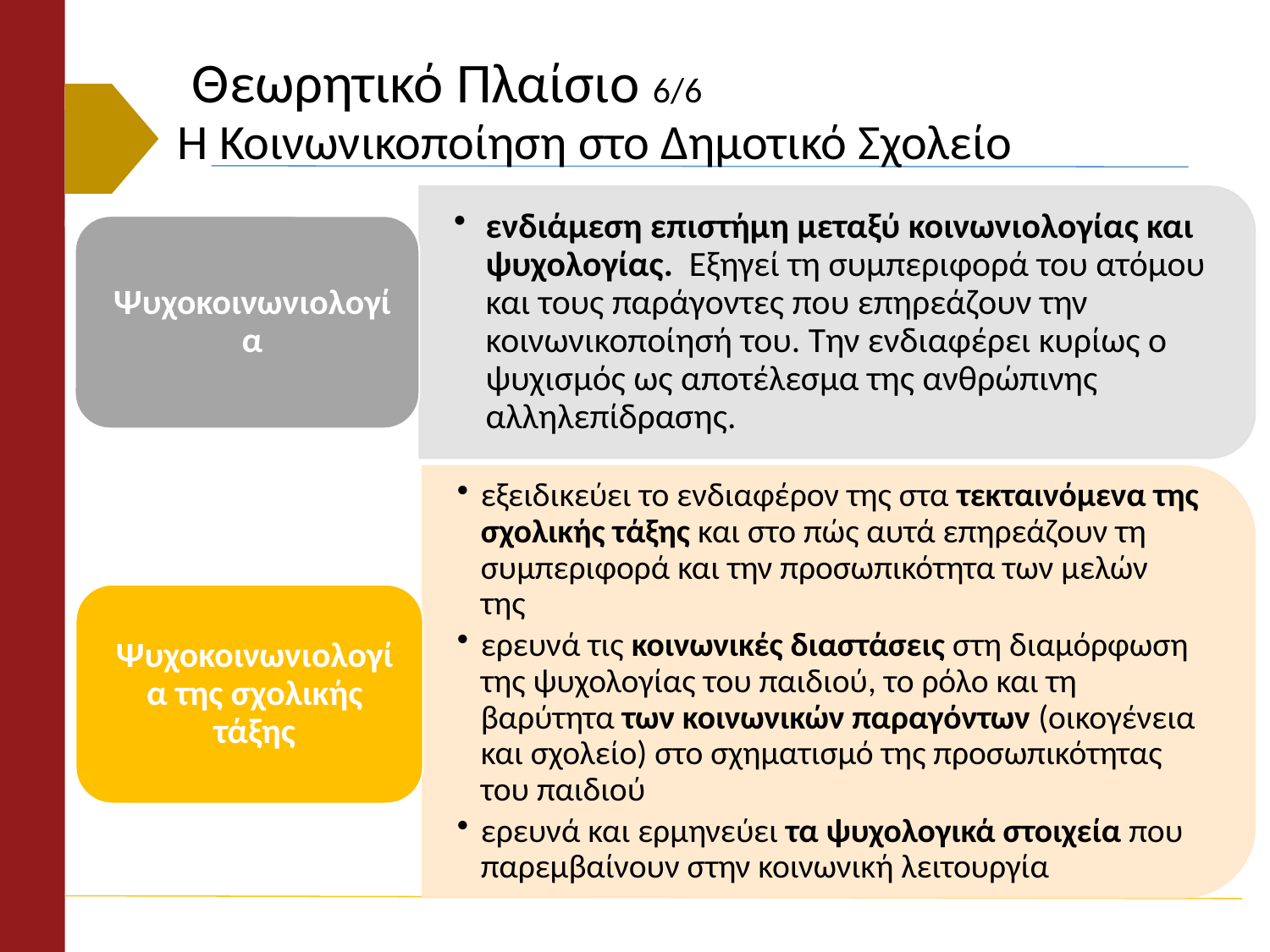

# Θεωρητικό Πλαίσιο 6/6 Η Κοινωνικοποίηση στο Δημοτικό Σχολείο
ενδιάμεση επιστήμη μεταξύ κοινωνιολογίας και ψυχολογίας.  Εξηγεί τη συμπεριφορά του ατόμου και τους παράγοντες που επηρεάζουν την κοινωνικοποίησή του. Την ενδιαφέρει κυρίως ο ψυχισμός ως αποτέλεσμα της ανθρώπινης αλληλεπίδρασης.
Ψυχοκοινωνιολογία
εξειδικεύει το ενδιαφέρον της στα τεκταινόμενα της σχολικής τάξης και στο πώς αυτά επηρεάζουν τη συμπεριφορά και την προσωπικότητα των μελών της
ερευνά τις κοινωνικές διαστάσεις στη διαμόρφωση της ψυχολογίας του παιδιού, το ρόλο και τη βαρύτητα των κοινωνικών παραγόντων (οικογένεια και σχολείο) στο σχηματισμό της προσωπικότητας του παιδιού
ερευνά και ερμηνεύει τα ψυχολογικά στοιχεία που παρεμβαίνουν στην κοινωνική λειτουργία
Ψυχοκοινωνιολογία της σχολικής τάξης